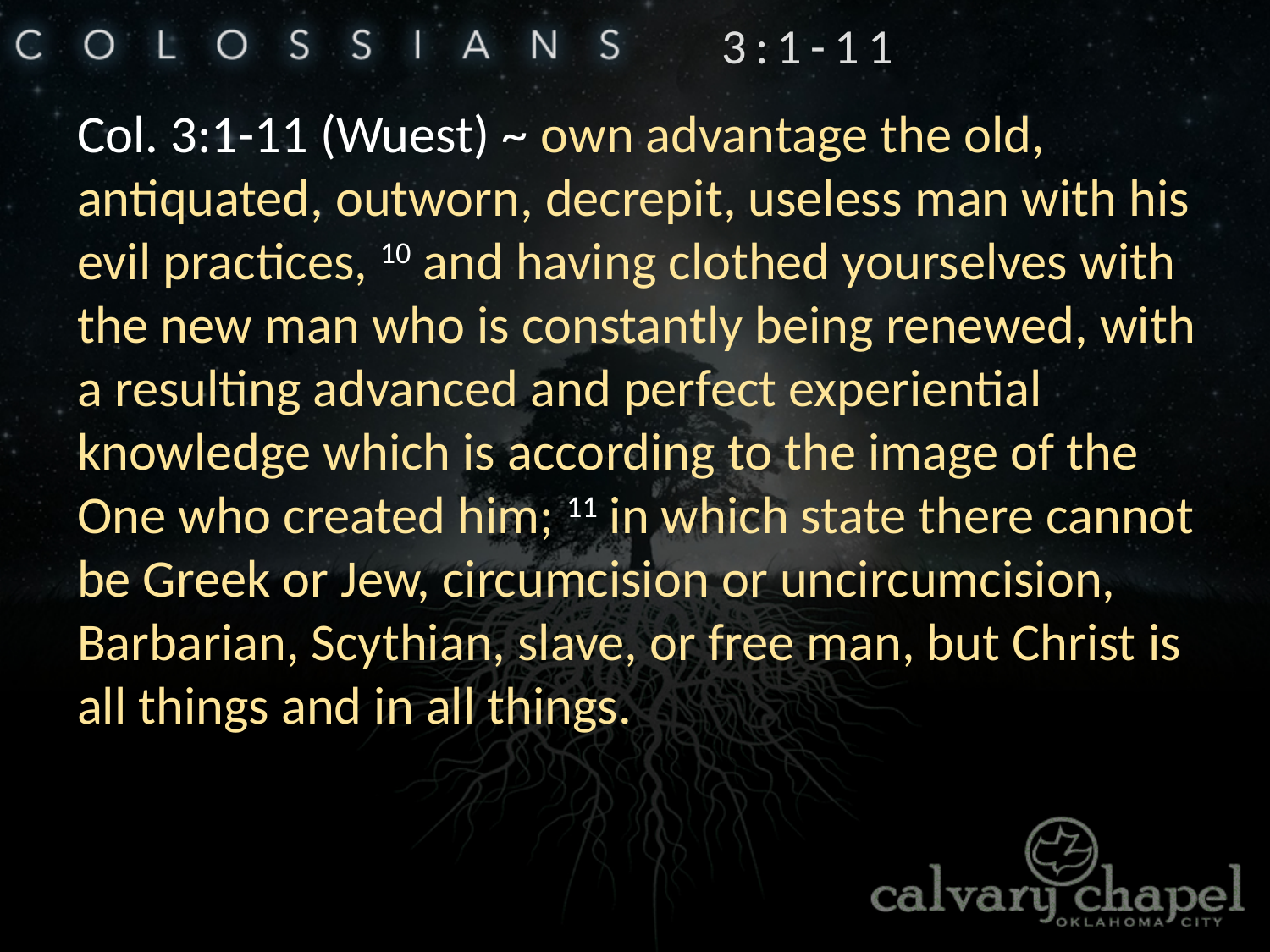

3:1-11
Col. 3:1-11 (Wuest) ~ own advantage the old, antiquated, outworn, decrepit, useless man with his evil practices, 10 and having clothed yourselves with the new man who is constantly being renewed, with a resulting advanced and perfect experiential knowledge which is according to the image of the One who created him; 11 in which state there cannot be Greek or Jew, circumcision or uncircumcision, Barbarian, Scythian, slave, or free man, but Christ is all things and in all things.